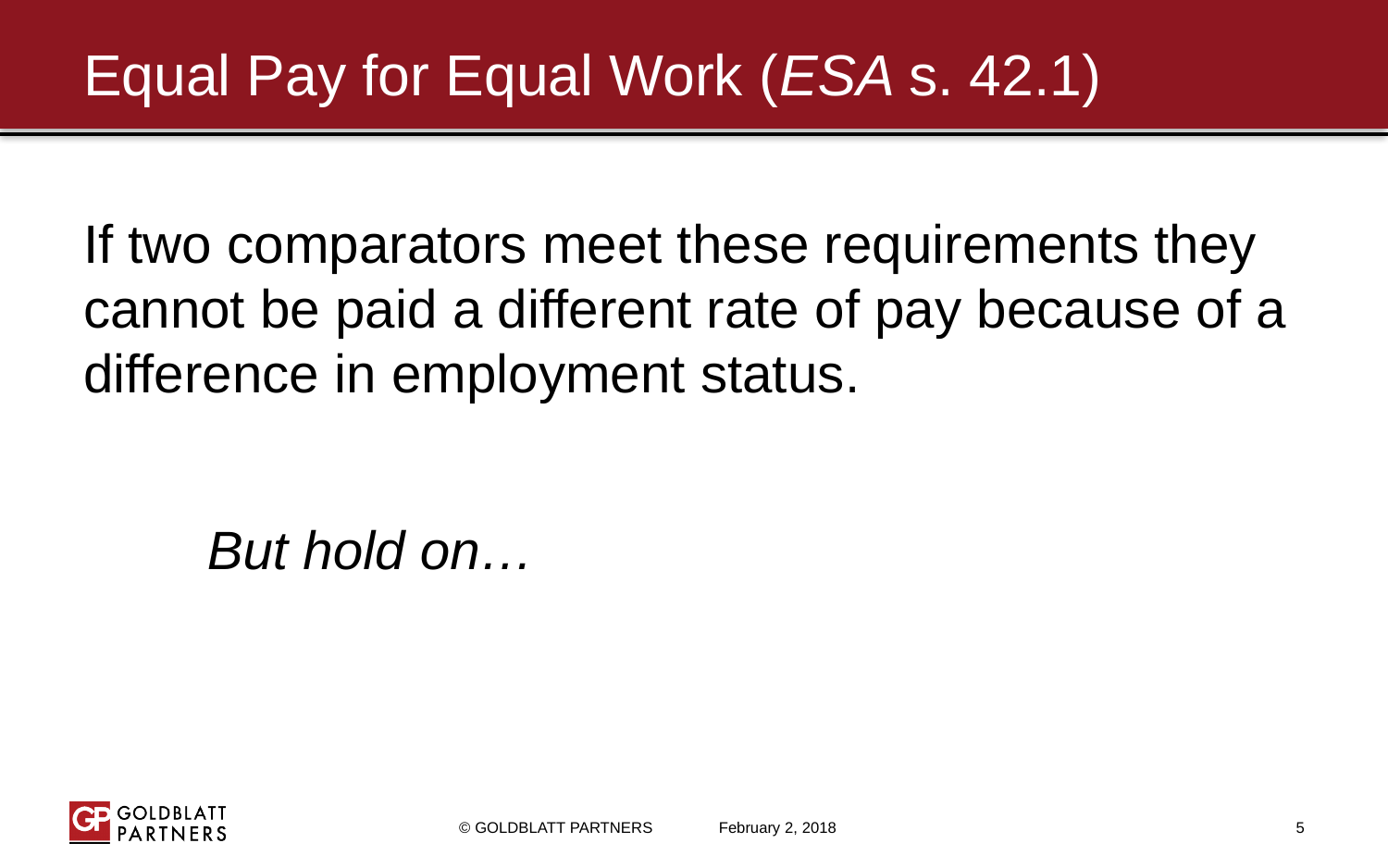

# Equal Pay for Equal Work (ESA s. 42.1)
If two comparators meet these requirements they cannot be paid a different rate of pay because of a difference in employment status.

But hold on…

© GOLDBLATT PARTNERS
February 2, 2018
5